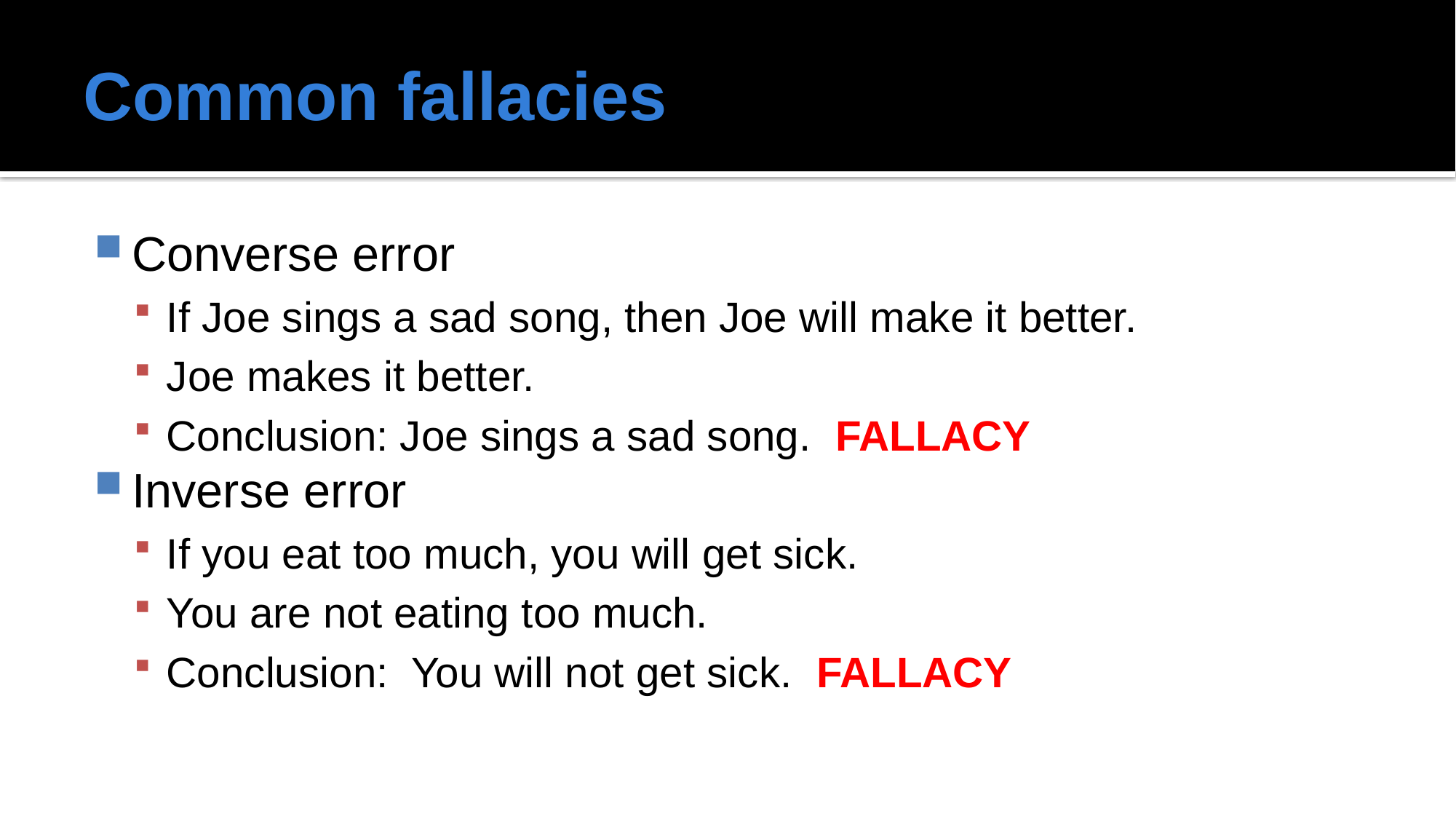

# Common fallacies
Converse error
If Joe sings a sad song, then Joe will make it better.
Joe makes it better.
Conclusion: Joe sings a sad song.  FALLACY
Inverse error
If you eat too much, you will get sick.
You are not eating too much.
Conclusion:  You will not get sick.  FALLACY